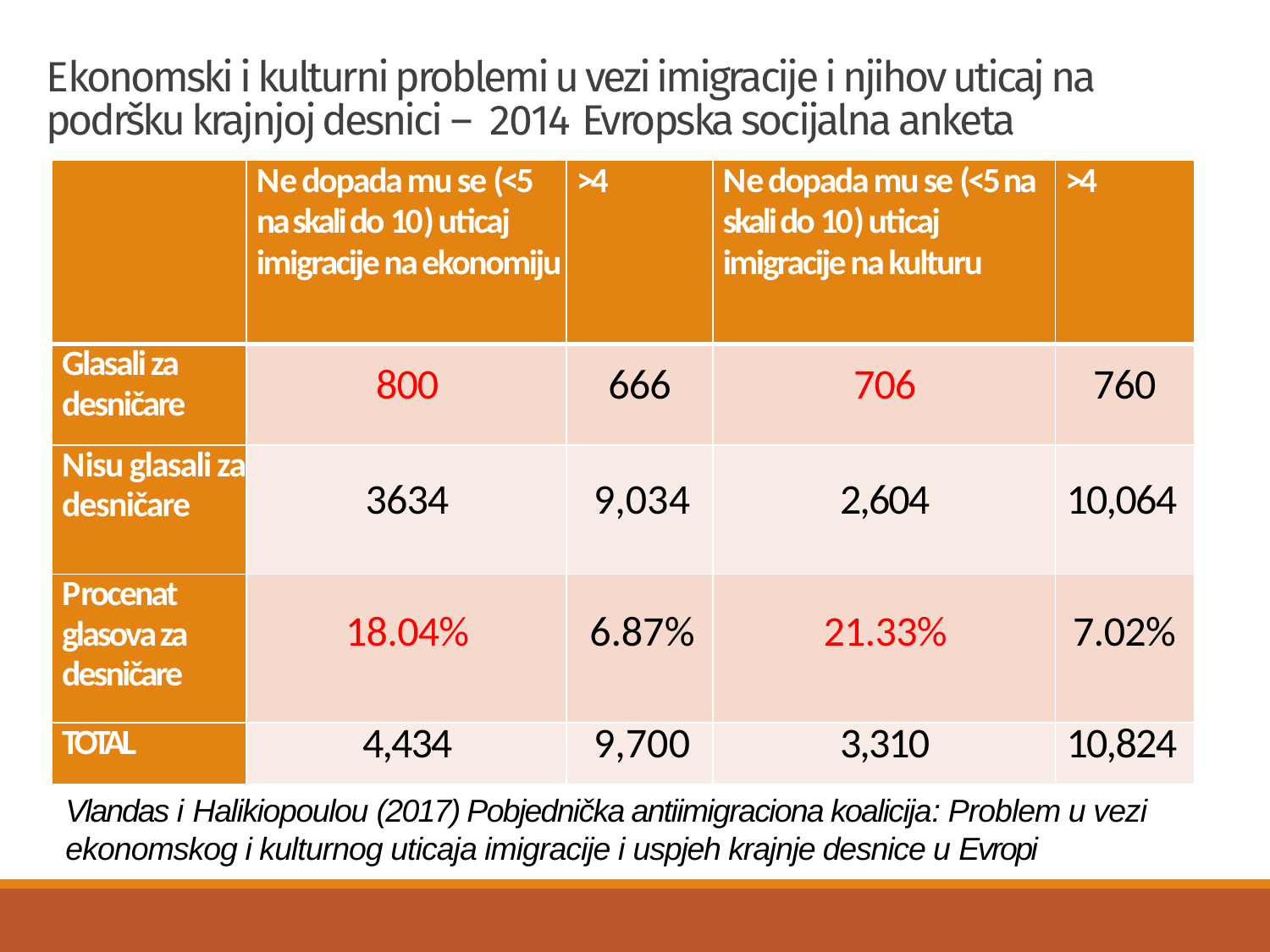

# Ekonomski i kulturni problemi u vezi imigracije i njihov uticaj na podršku krajnjoj desnici – 2014 Evropska socijalna anketa
|  | Ne dopada mu se (<5 na skali do 10) uticaj imigracije na ekonomiju | >4 | Ne dopada mu se (<5 na skali do 10) uticaj imigracije na kulturu | >4 |
| --- | --- | --- | --- | --- |
| Glasali za desničare | 800 | 666 | 706 | 760 |
| Nisu glasali za desničare | 3634 | 9,034 | 2,604 | 10,064 |
| Procenat glasova za desničare | 18.04% | 6.87% | 21.33% | 7.02% |
| TOTAL | 4,434 | 9,700 | 3,310 | 10,824 |
Vlandas i Halikiopoulou (2017) Pobjednička antiimigraciona koalicija: Problem u vezi ekonomskog i kulturnog uticaja imigracije i uspjeh krajnje desnice u Evropi